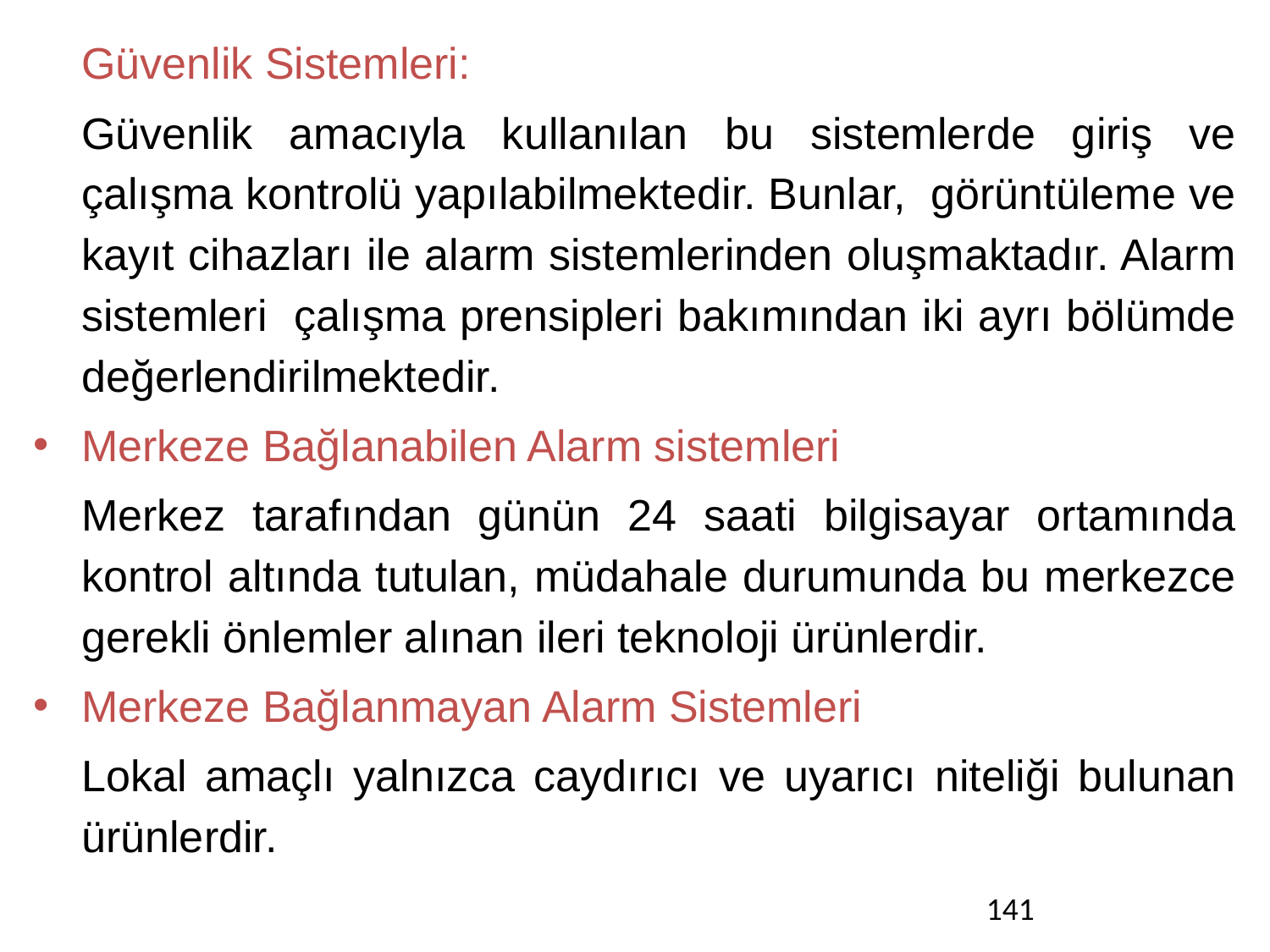

Güvenlik Sistemleri:
	Güvenlik amacıyla kullanılan bu sistemlerde giriş ve çalışma kontrolü yapılabilmektedir. Bunlar,  görüntüleme ve kayıt cihazları ile alarm sistemlerinden oluşmaktadır. Alarm sistemleri  çalışma prensipleri bakımından iki ayrı bölümde değerlendirilmektedir.
Merkeze Bağlanabilen Alarm sistemleri
	Merkez tarafından günün 24 saati bilgisayar ortamında kontrol altında tutulan, müdahale durumunda bu merkezce gerekli önlemler alınan ileri teknoloji ürünlerdir.
Merkeze Bağlanmayan Alarm Sistemleri
	Lokal amaçlı yalnızca caydırıcı ve uyarıcı niteliği bulunan ürünlerdir.
141